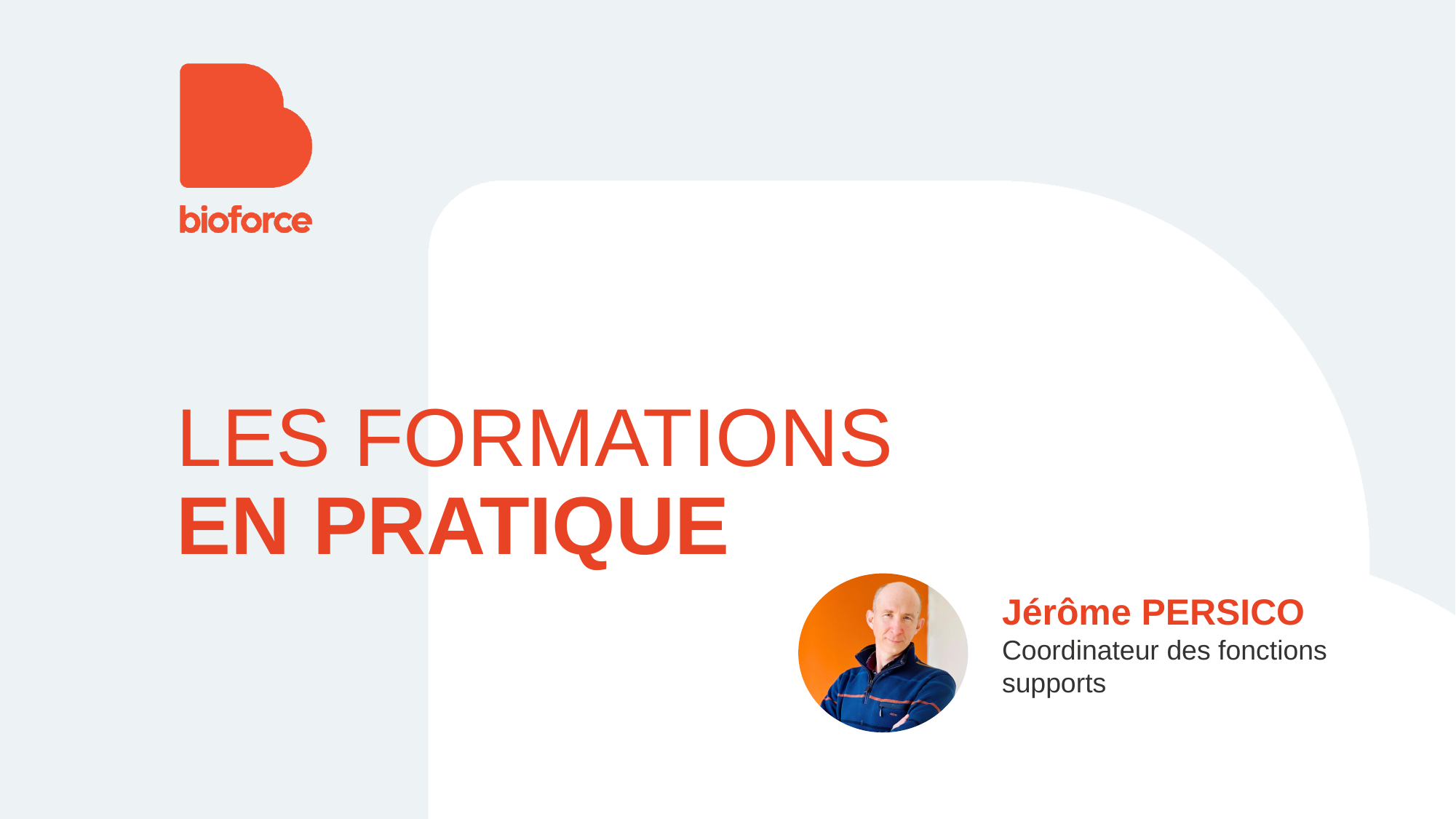

# LES FORMATIONS EN PRATIQUE

Jérôme PERSICO
Coordinateur des fonctions supports